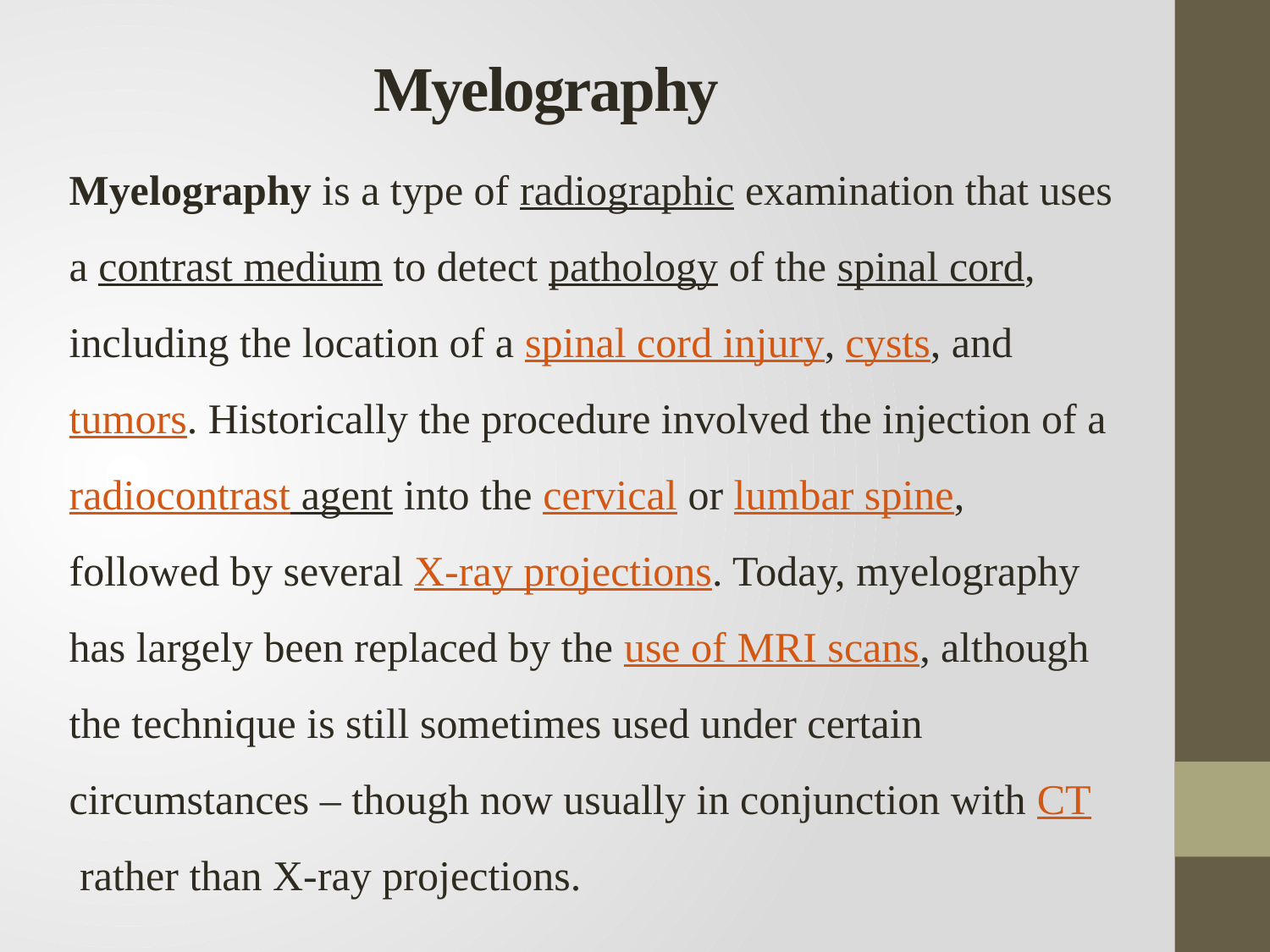

Myelography
Myelography is a type of radiographic examination that uses a contrast medium to detect pathology of the spinal cord, including the location of a spinal cord injury, cysts, and tumors. Historically the procedure involved the injection of a radiocontrast agent into the cervical or lumbar spine, followed by several X-ray projections. Today, myelography has largely been replaced by the use of MRI scans, although the technique is still sometimes used under certain circumstances – though now usually in conjunction with CT rather than X-ray projections.